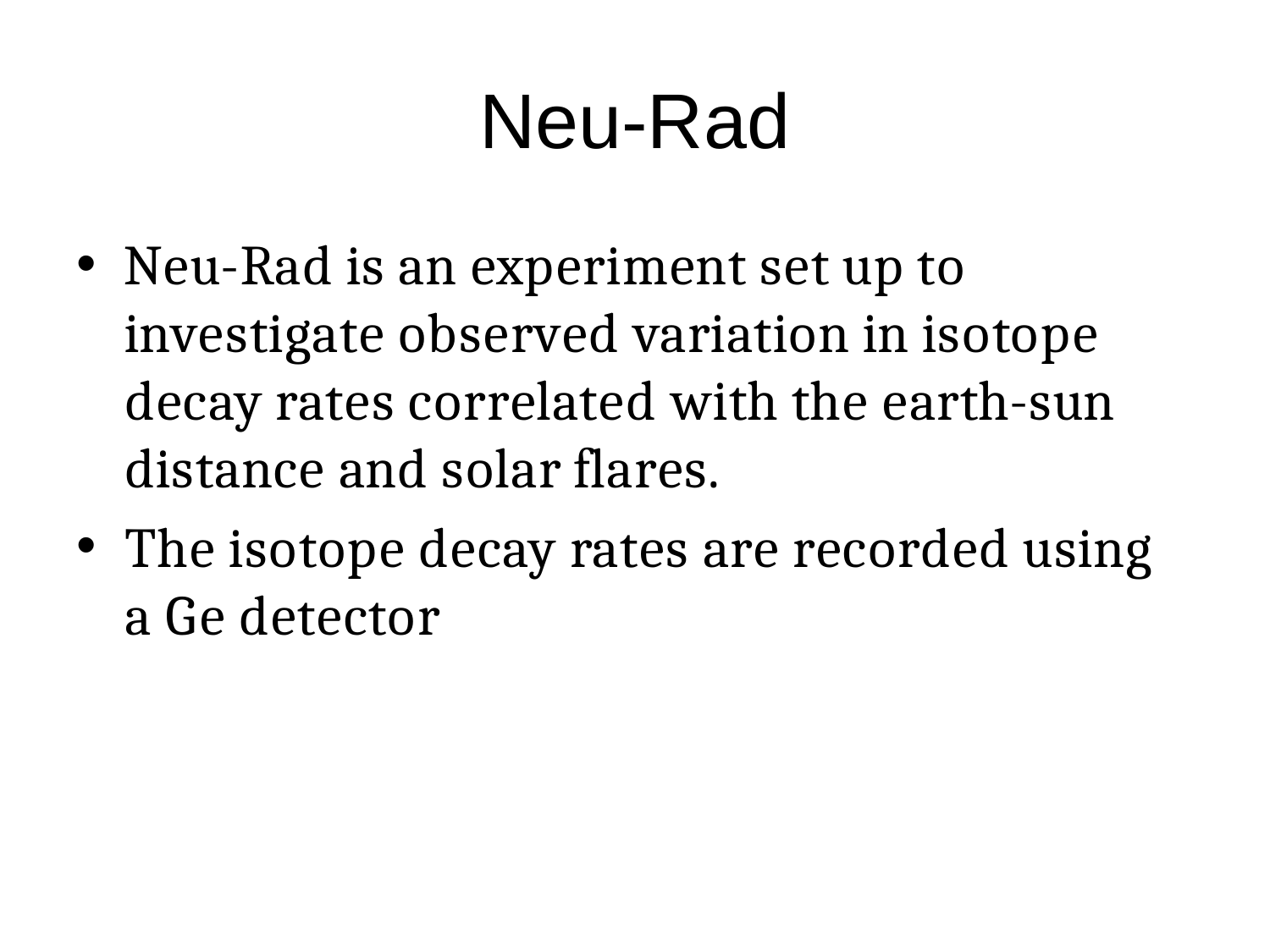

# Neu-Rad
Neu-Rad is an experiment set up to investigate observed variation in isotope decay rates correlated with the earth-sun distance and solar flares.
The isotope decay rates are recorded using a Ge detector